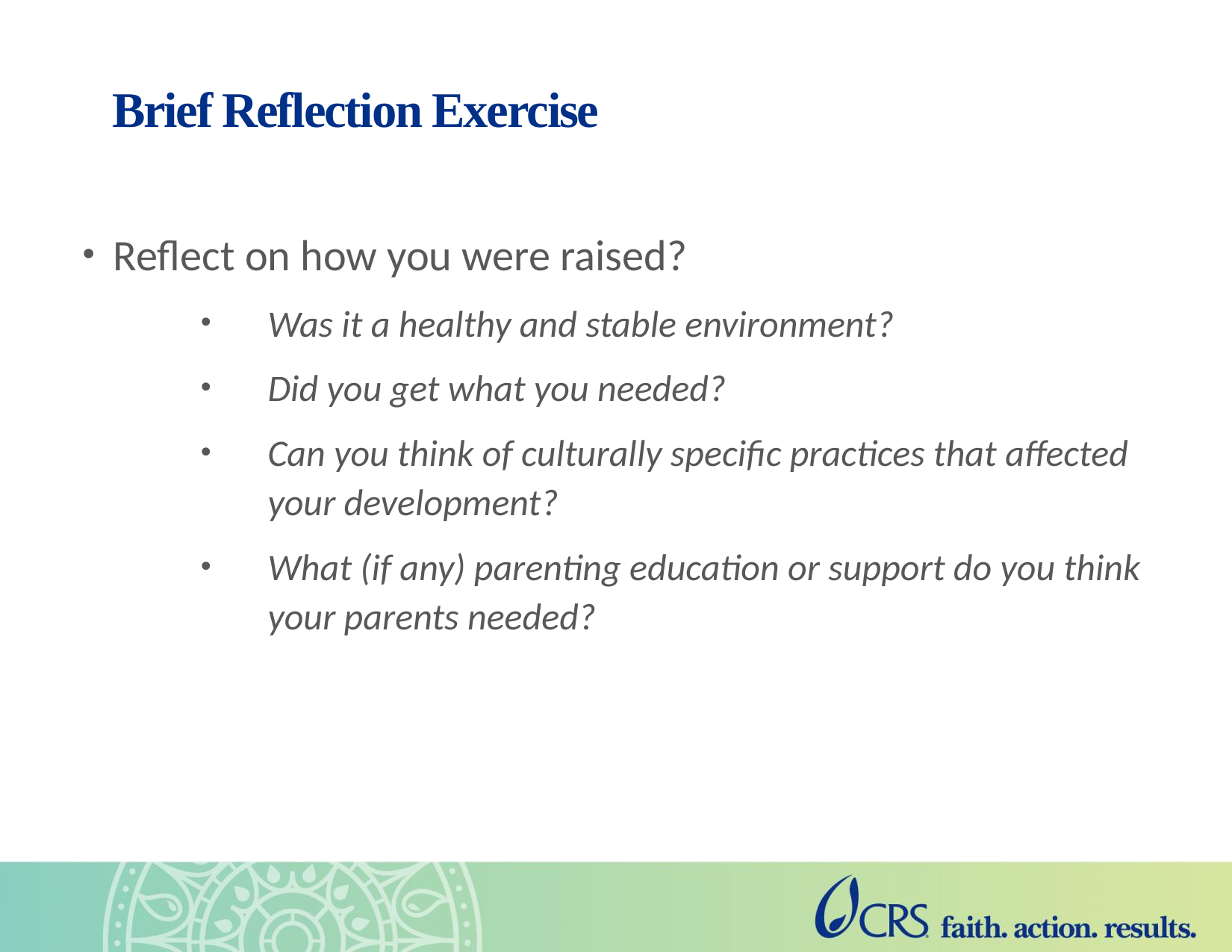

# Brief Reflection Exercise
Reflect on how you were raised?
Was it a healthy and stable environment?
Did you get what you needed?
Can you think of culturally specific practices that affected your development?
What (if any) parenting education or support do you think your parents needed?